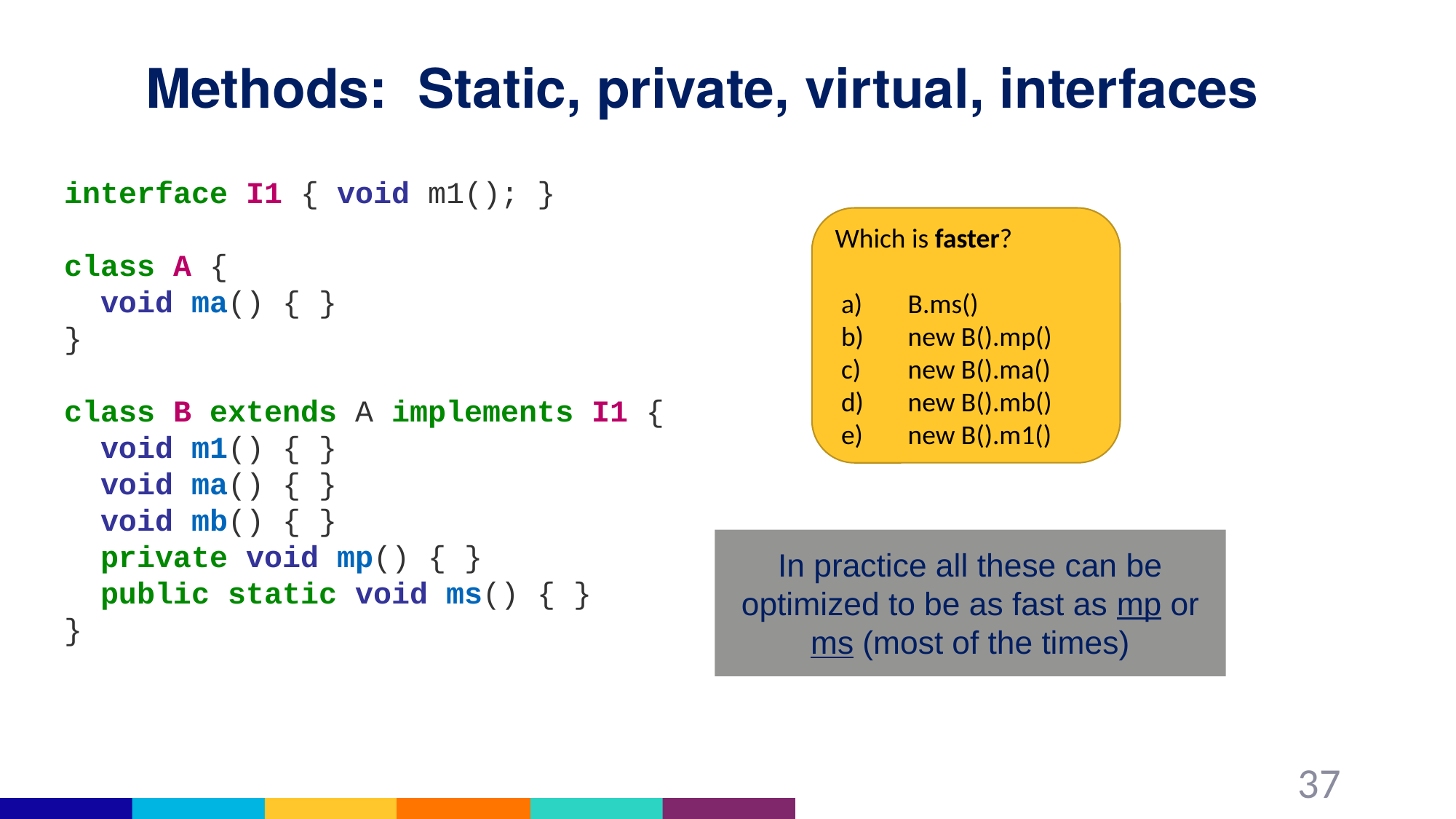

# Methods:  Static, private, virtual, interfaces
interface I1 { void m1(); }

class A {
  void ma() { }
}

class B extends A implements I1 {
  void m1() { }
  void ma() { }
  void mb() { }
  private void mp() { }
  public static void ms() { }
}
Which is faster?

B.ms()
new B().mp()
new B().ma()
new B().mb()
new B().m1()
In practice all these can be optimized to be as fast as mp or ms (most of the times)
37